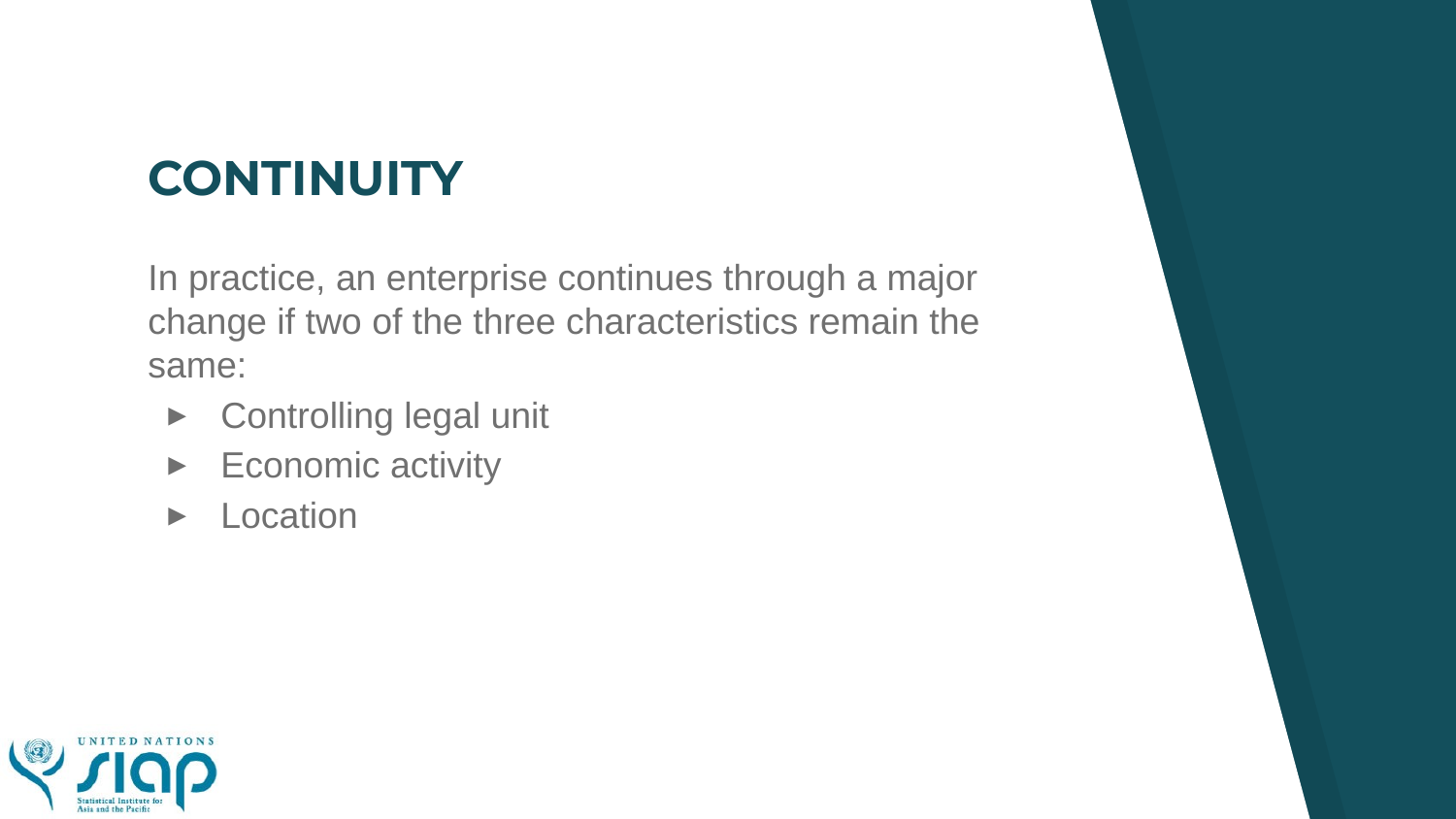

# CONTINUITY
In practice, an enterprise continues through a major change if two of the three characteristics remain the same:
Controlling legal unit
Economic activity
Location